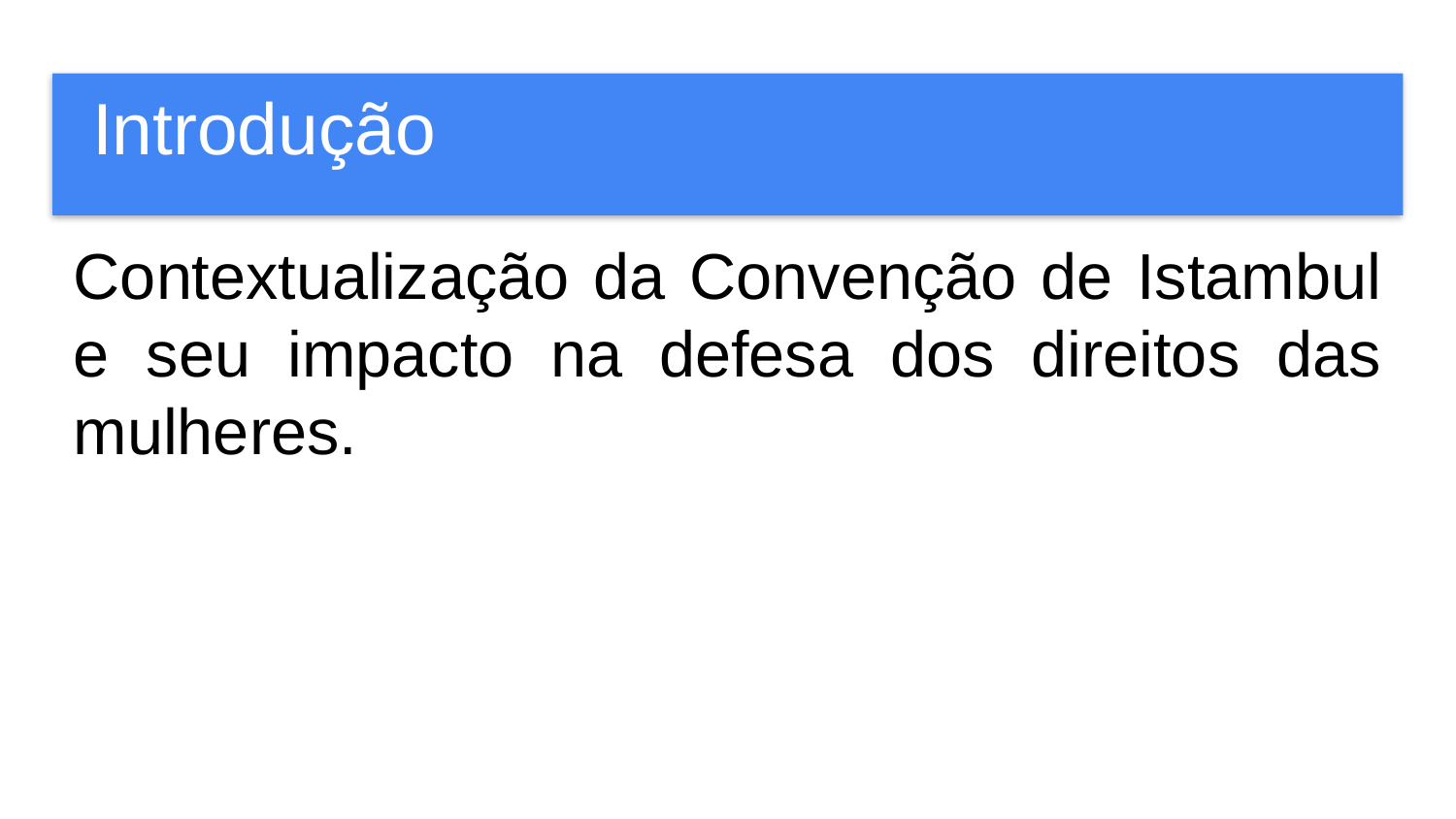

# Introdução
Contextualização da Convenção de Istambul e seu impacto na defesa dos direitos das mulheres.